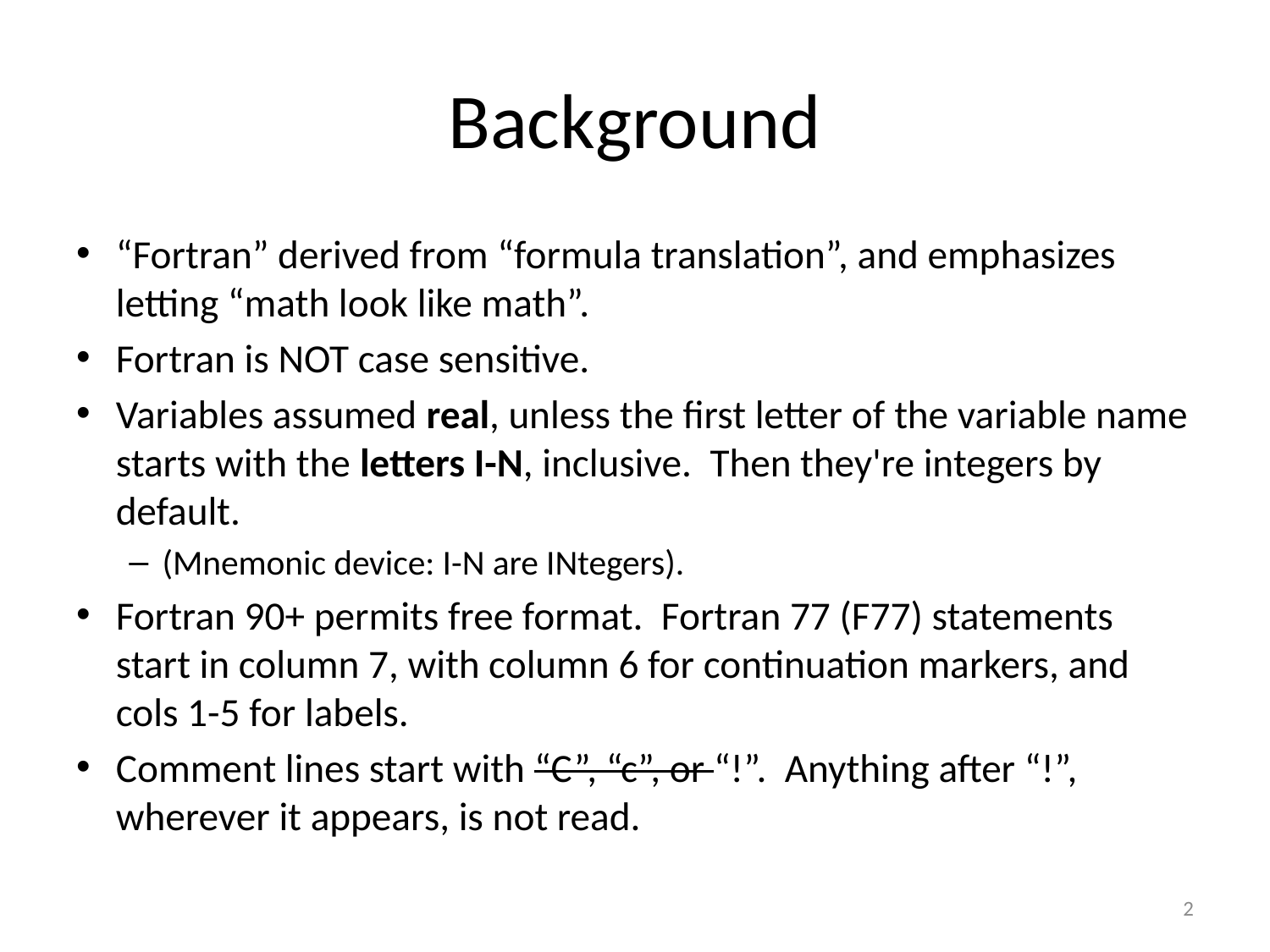

# Background
“Fortran” derived from “formula translation”, and emphasizes letting “math look like math”.
Fortran is NOT case sensitive.
Variables assumed real, unless the first letter of the variable name starts with the letters I-N, inclusive.  Then they're integers by default.
(Mnemonic device: I-N are INtegers).
Fortran 90+ permits free format.  Fortran 77 (F77) statements start in column 7, with column 6 for continuation markers, and cols 1-5 for labels.
Comment lines start with “C”, “c”, or “!”.  Anything after “!”, wherever it appears, is not read.

2